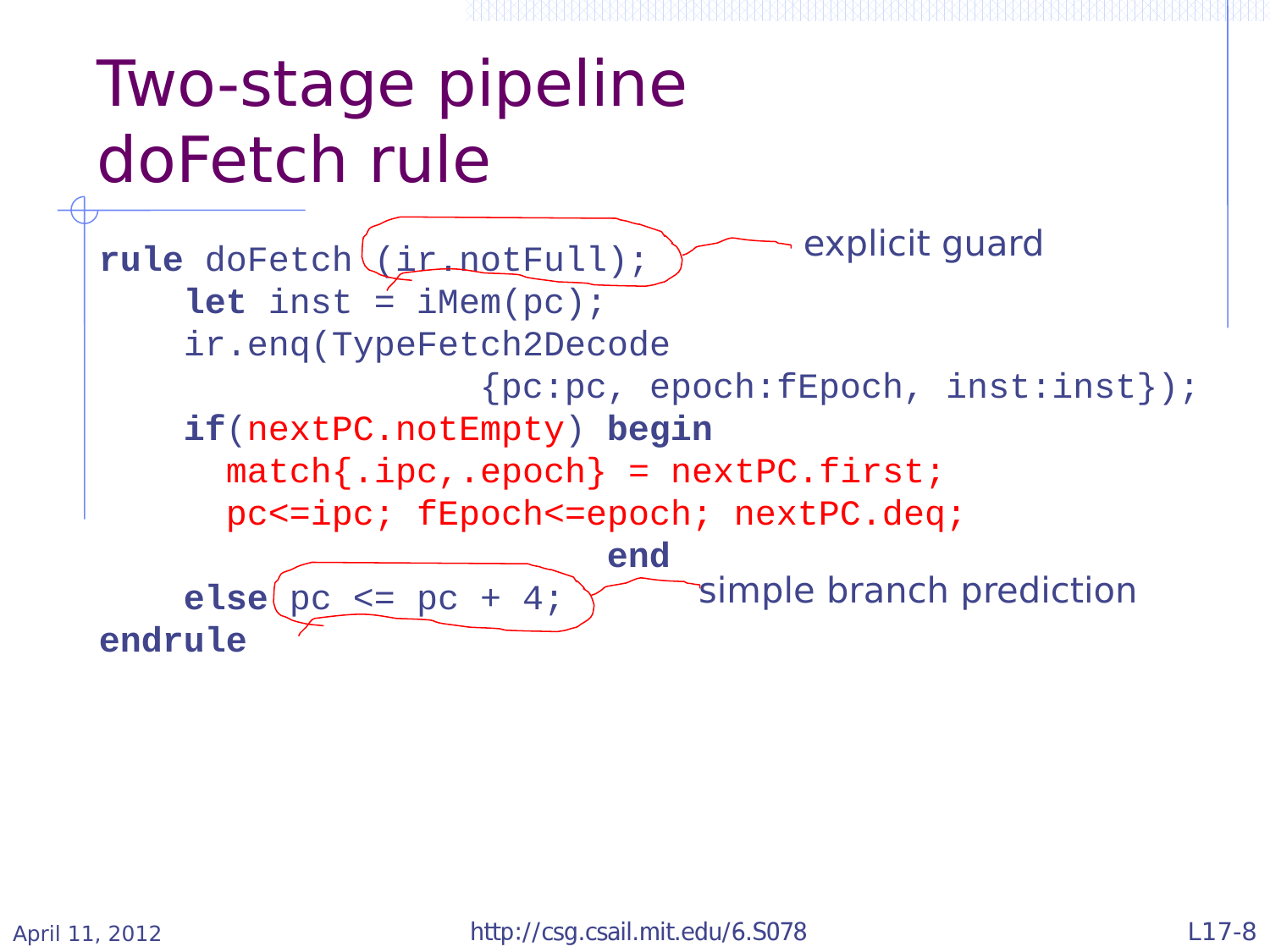

# Two-stage pipeline doFetch rule

 explicit guard

rule doFetch (ir.notFull);
    let inst = iMem(pc);
    ir.enq(TypeFetch2Decode
                  {pc:pc, epoch:fEpoch, inst:inst});
    if(nextPC.notEmpty) begin
      match{.ipc,.epoch} = nextPC.first;
      pc<=ipc; fEpoch<=epoch; nextPC.deq;
                        end
    else pc <= pc + 4;
endrule

simple branch prediction

April 11, 2012
http://csg.csail.mit.edu/6.S078
L17-8